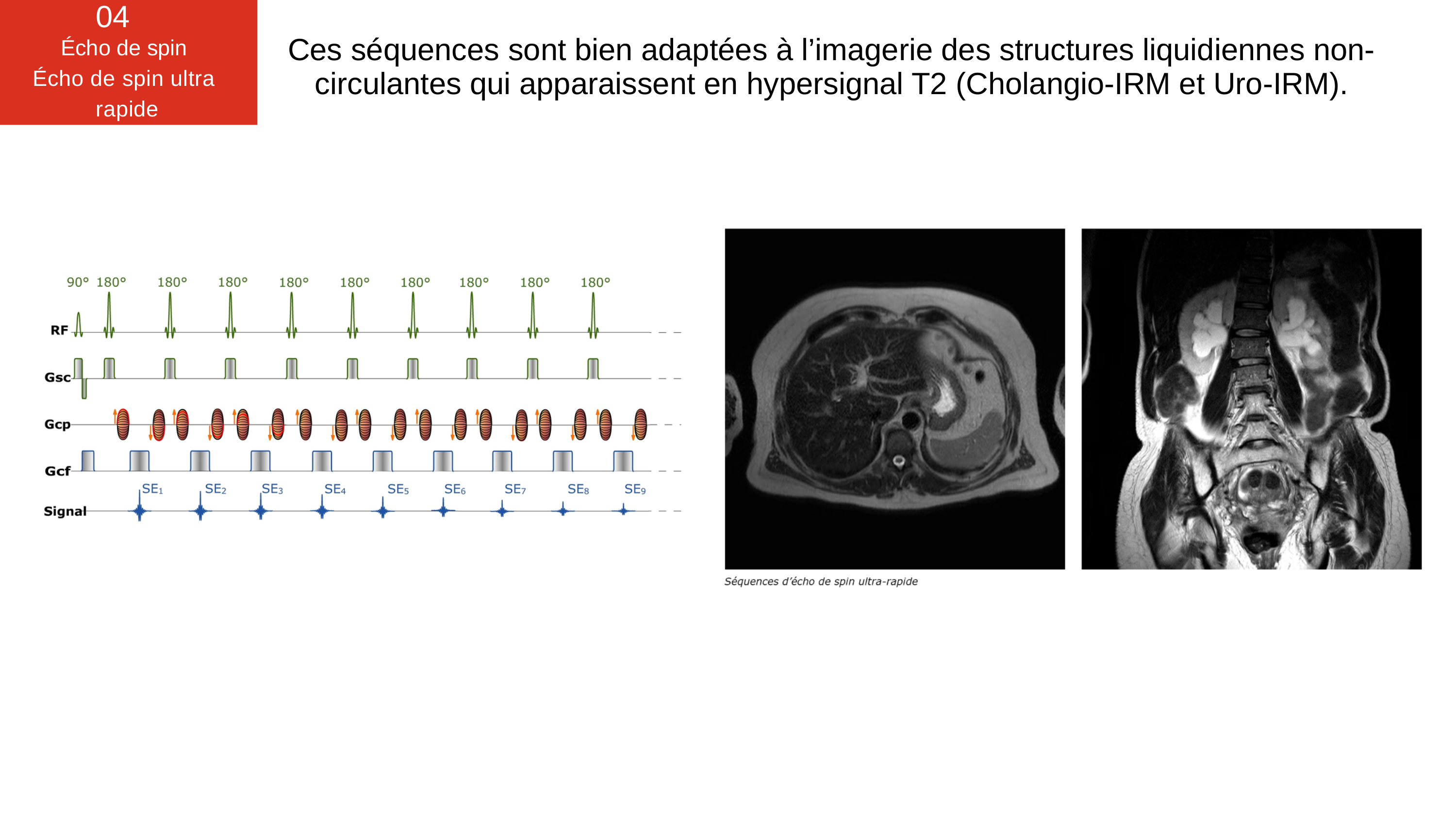

04
Écho de spin
Écho de spin ultra
 rapide

Ces séquences sont bien adaptées à l’imagerie des structures liquidiennes non-circulantes qui apparaissent en hypersignal T2 (Cholangio-IRM et Uro-IRM).